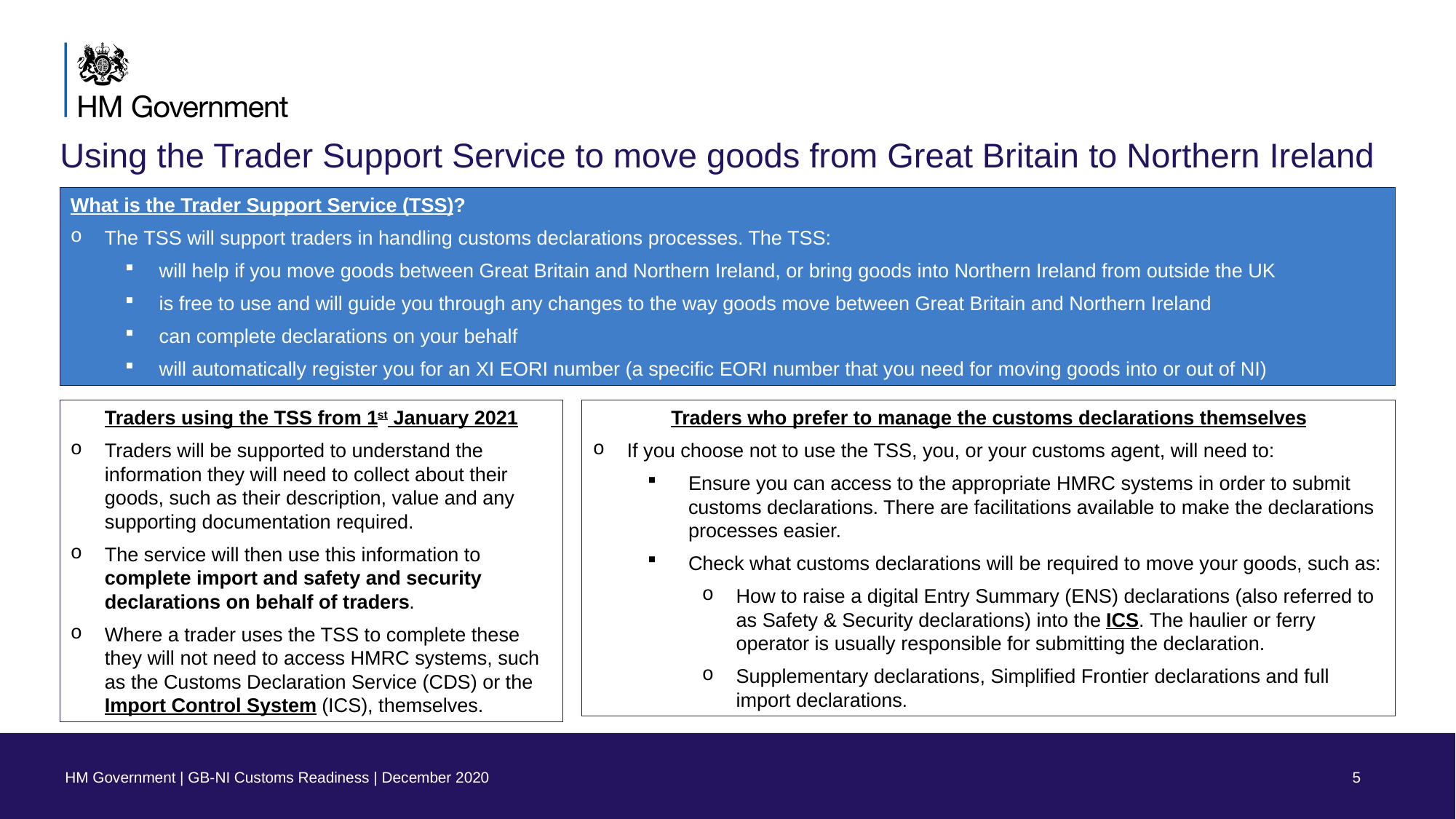

# Using the Trader Support Service to move goods from Great Britain to Northern Ireland
What is the Trader Support Service (TSS)?
The TSS will support traders in handling customs declarations processes. The TSS:
will help if you move goods between Great Britain and Northern Ireland, or bring goods into Northern Ireland from outside the UK
is free to use and will guide you through any changes to the way goods move between Great Britain and Northern Ireland
can complete declarations on your behalf
will automatically register you for an XI EORI number (a specific EORI number that you need for moving goods into or out of NI)
Traders using the TSS from 1st January 2021
Traders will be supported to understand the information they will need to collect about their goods, such as their description, value and any supporting documentation required.
The service will then use this information to complete import and safety and security declarations on behalf of traders.
Where a trader uses the TSS to complete these they will not need to access HMRC systems, such as the Customs Declaration Service (CDS) or the Import Control System (ICS), themselves.
Traders who prefer to manage the customs declarations themselves
If you choose not to use the TSS, you, or your customs agent, will need to:
Ensure you can access to the appropriate HMRC systems in order to submit customs declarations. There are facilitations available to make the declarations processes easier.
Check what customs declarations will be required to move your goods, such as:
How to raise a digital Entry Summary (ENS) declarations (also referred to as Safety & Security declarations) into the ICS. The haulier or ferry operator is usually responsible for submitting the declaration.
Supplementary declarations, Simplified Frontier declarations and full import declarations.
HM Government | GB-NI Customs Readiness | December 2020
5